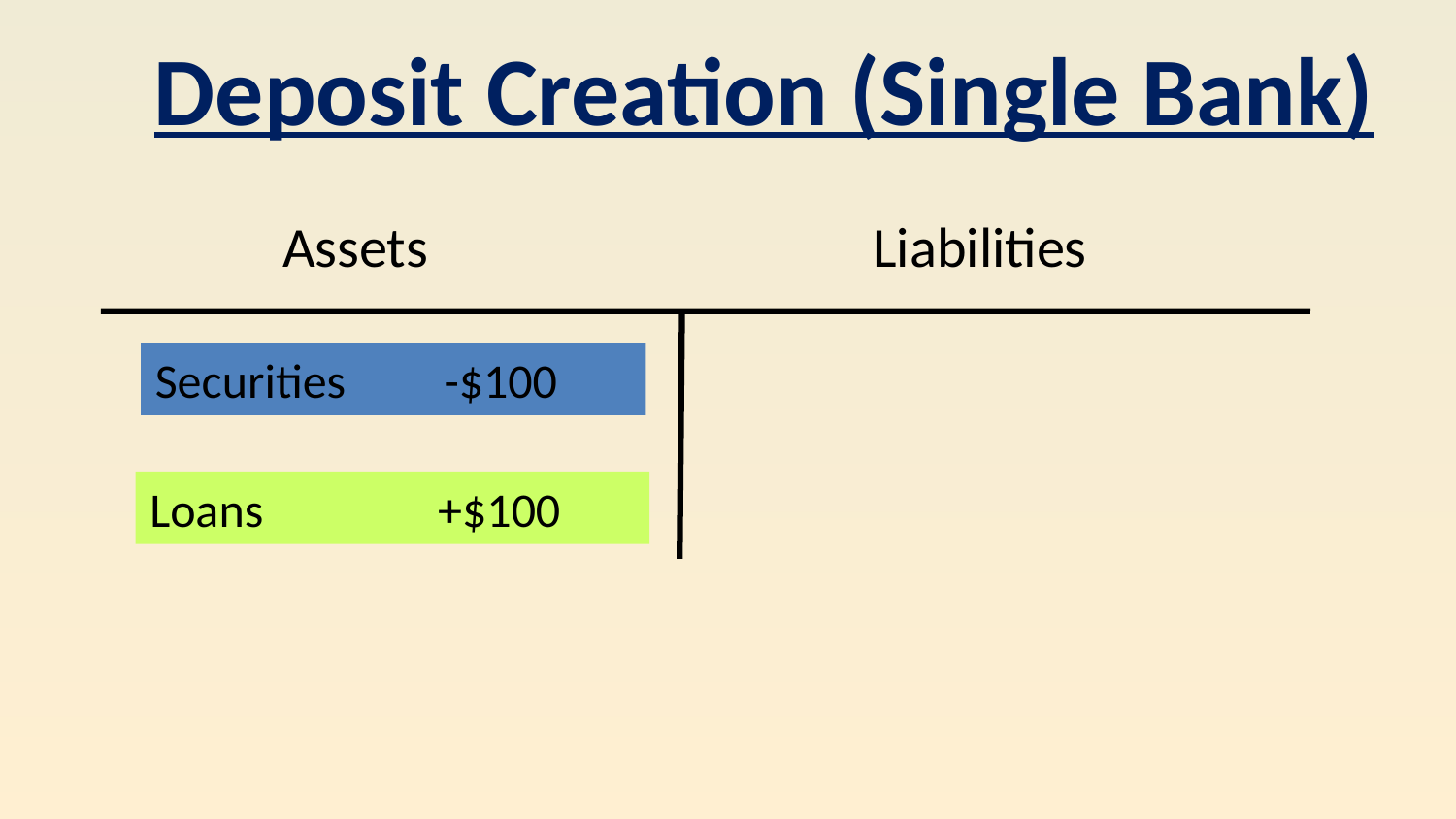

Deposit Creation (Single Bank)
Liabilities
Assets

Securities         -$100
Loans                +$100